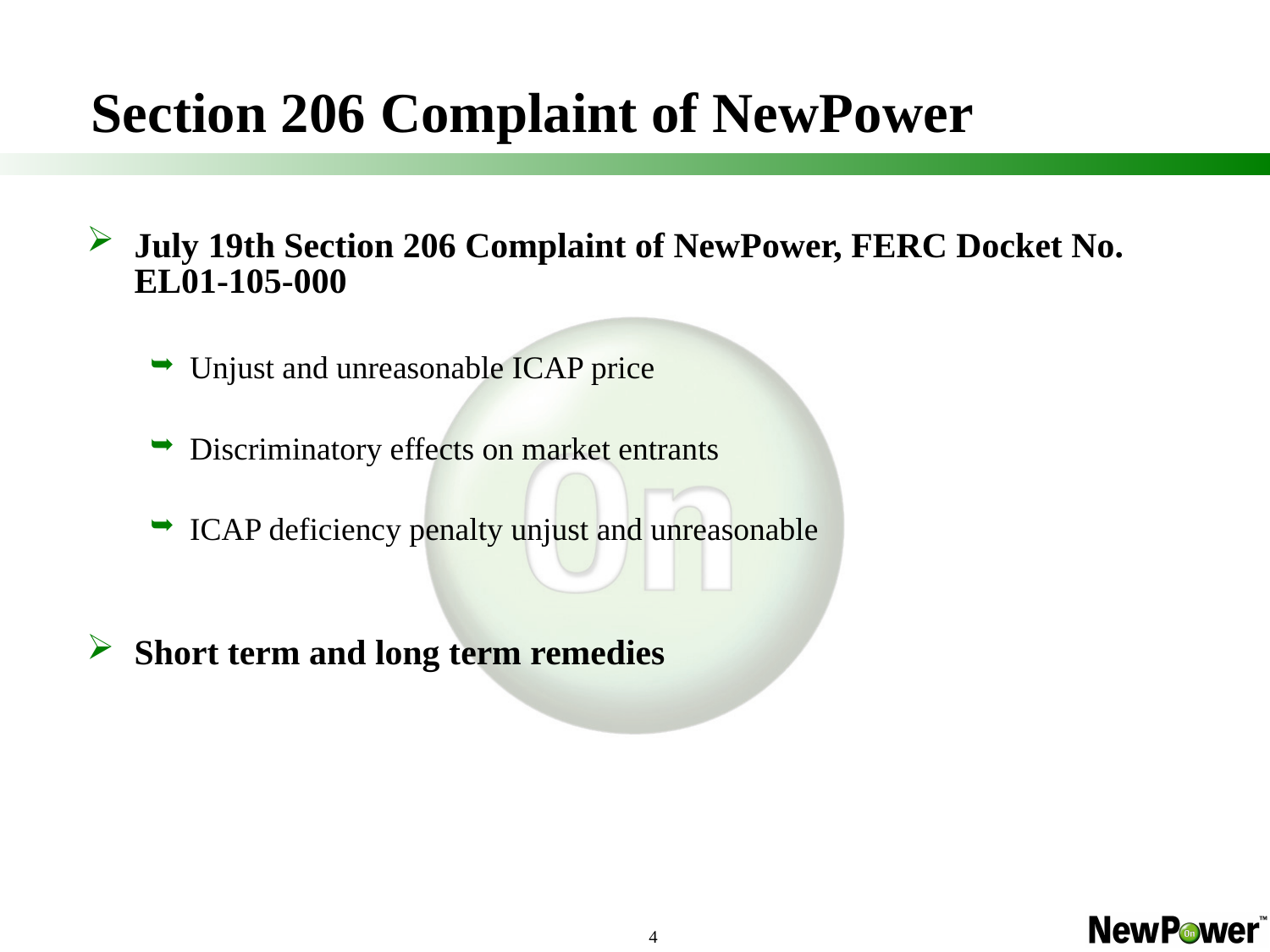

# Section 206 Complaint of NewPower
July 19th Section 206 Complaint of NewPower, FERC Docket No. EL01-105-000

Unjust and unreasonable ICAP price

Discriminatory effects on market entrants

ICAP deficiency penalty unjust and unreasonable

Short term and long term remedies
4